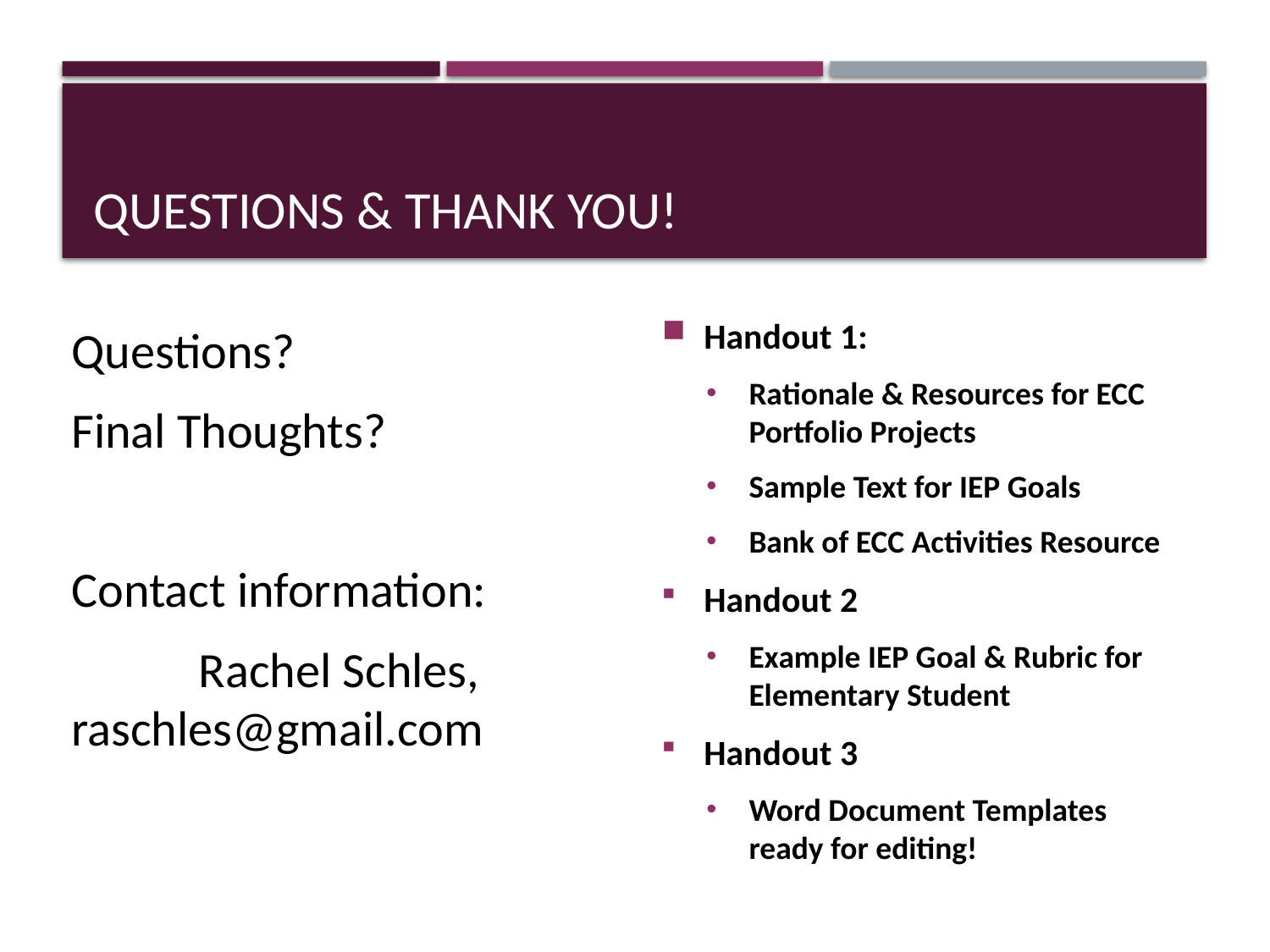

# Questions & Thank you!
Handout 1:
Rationale & Resources for ECC Portfolio Projects
Sample Text for IEP Goals
Bank of ECC Activities Resource
Handout 2
Example IEP Goal & Rubric for Elementary Student
Handout 3
Word Document Templates ready for editing!
Questions?
Final Thoughts?

Contact information:
	Rachel Schles, raschles@gmail.com